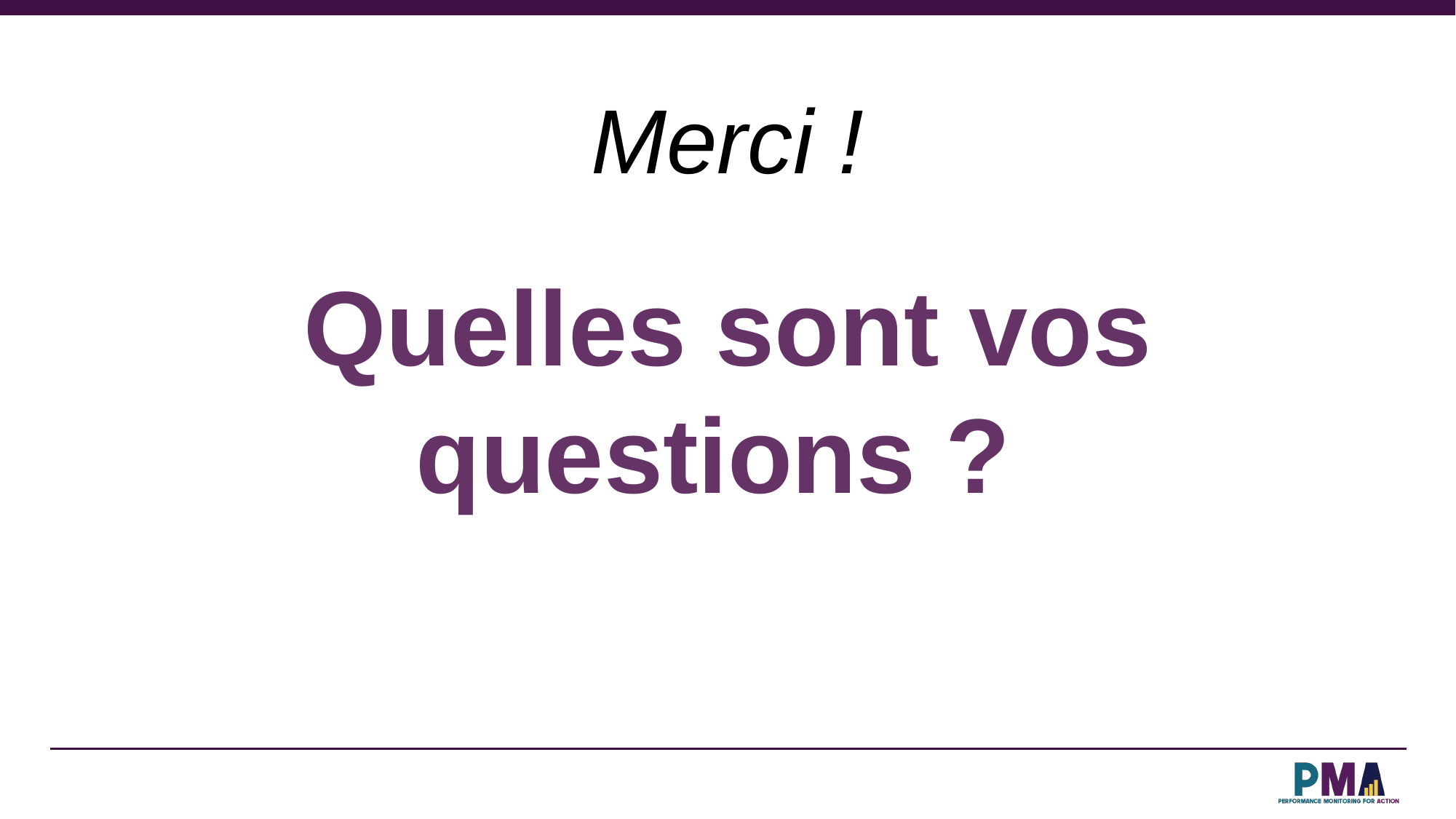

Merci !
Quelles sont vos questions ?